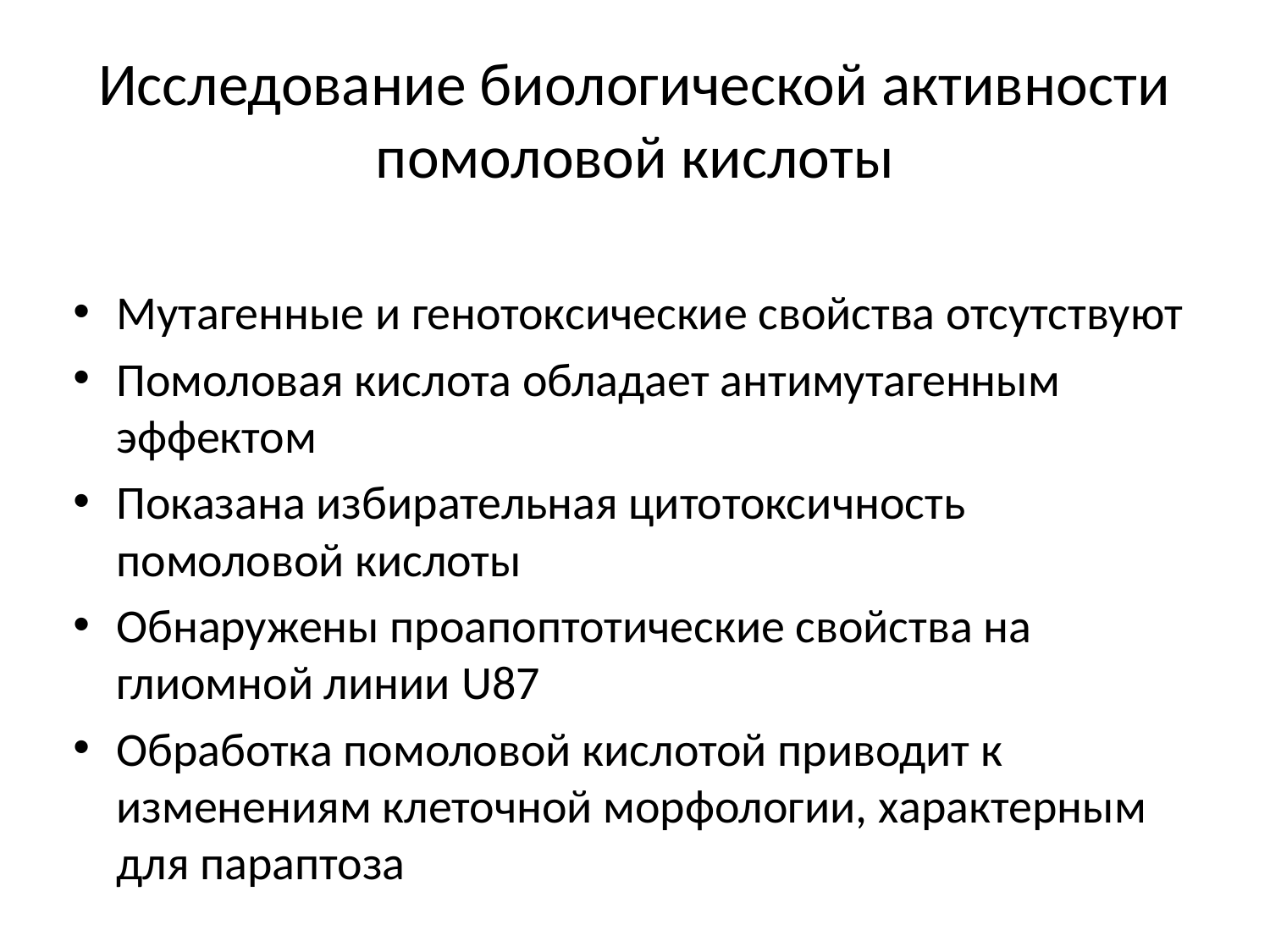

# Исследование биологической активности помоловой кислоты
Мутагенные и генотоксические свойства отсутствуют
Помоловая кислота обладает антимутагенным эффектом
Показана избирательная цитотоксичность помоловой кислоты
Обнаружены проапоптотические свойства на глиомной линии U87
Обработка помоловой кислотой приводит к изменениям клеточной морфологии, характерным для параптоза